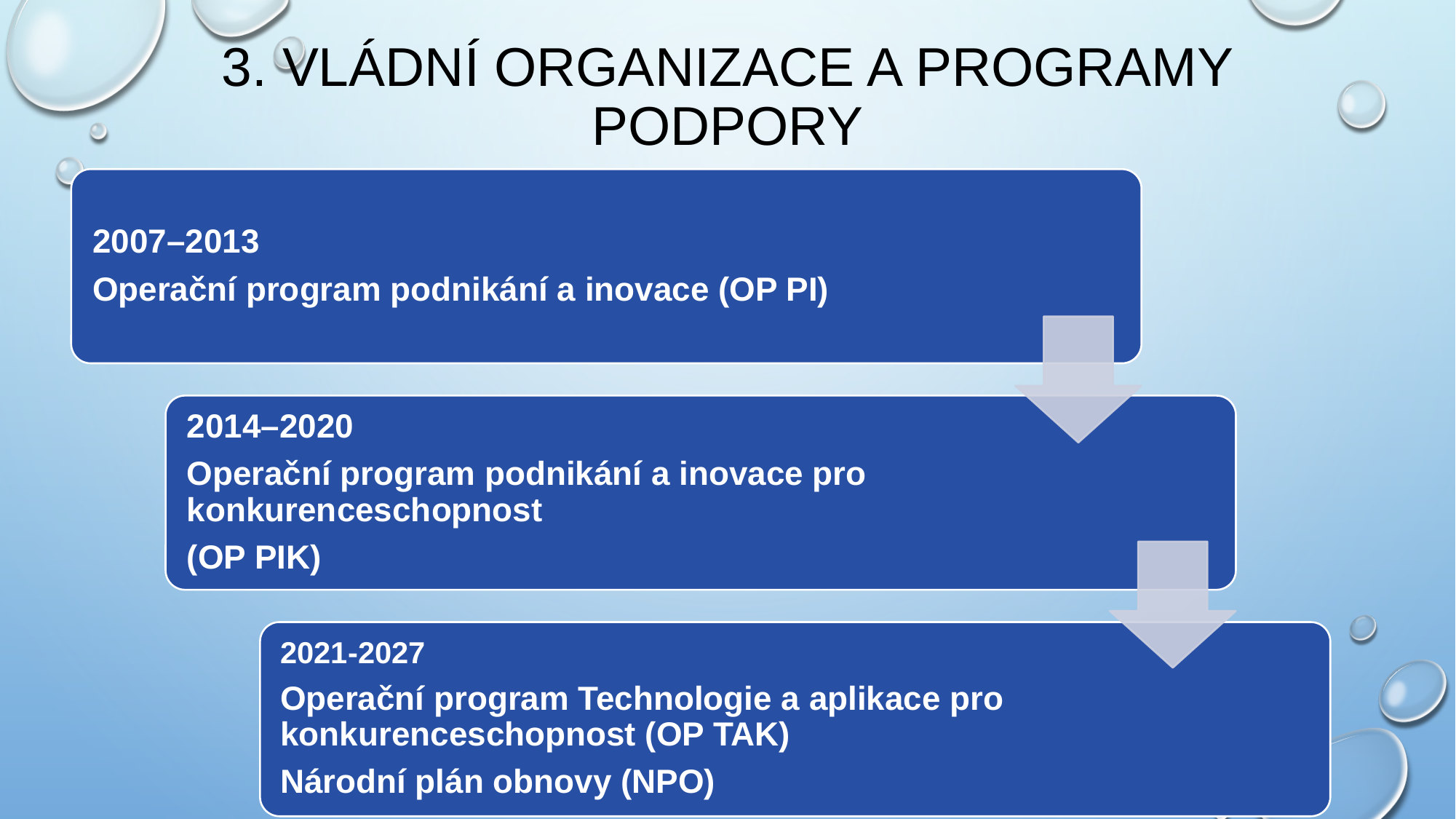

# 3. Vládní organizace a programy podpory
2007–2013
Operační program podnikání a inovace (OP PI)
2014–2020
Operační program podnikání a inovace pro konkurenceschopnost
(OP PIK)
2021-2027
Operační program Technologie a aplikace pro konkurenceschopnost (OP TAK)
Národní plán obnovy (NPO)